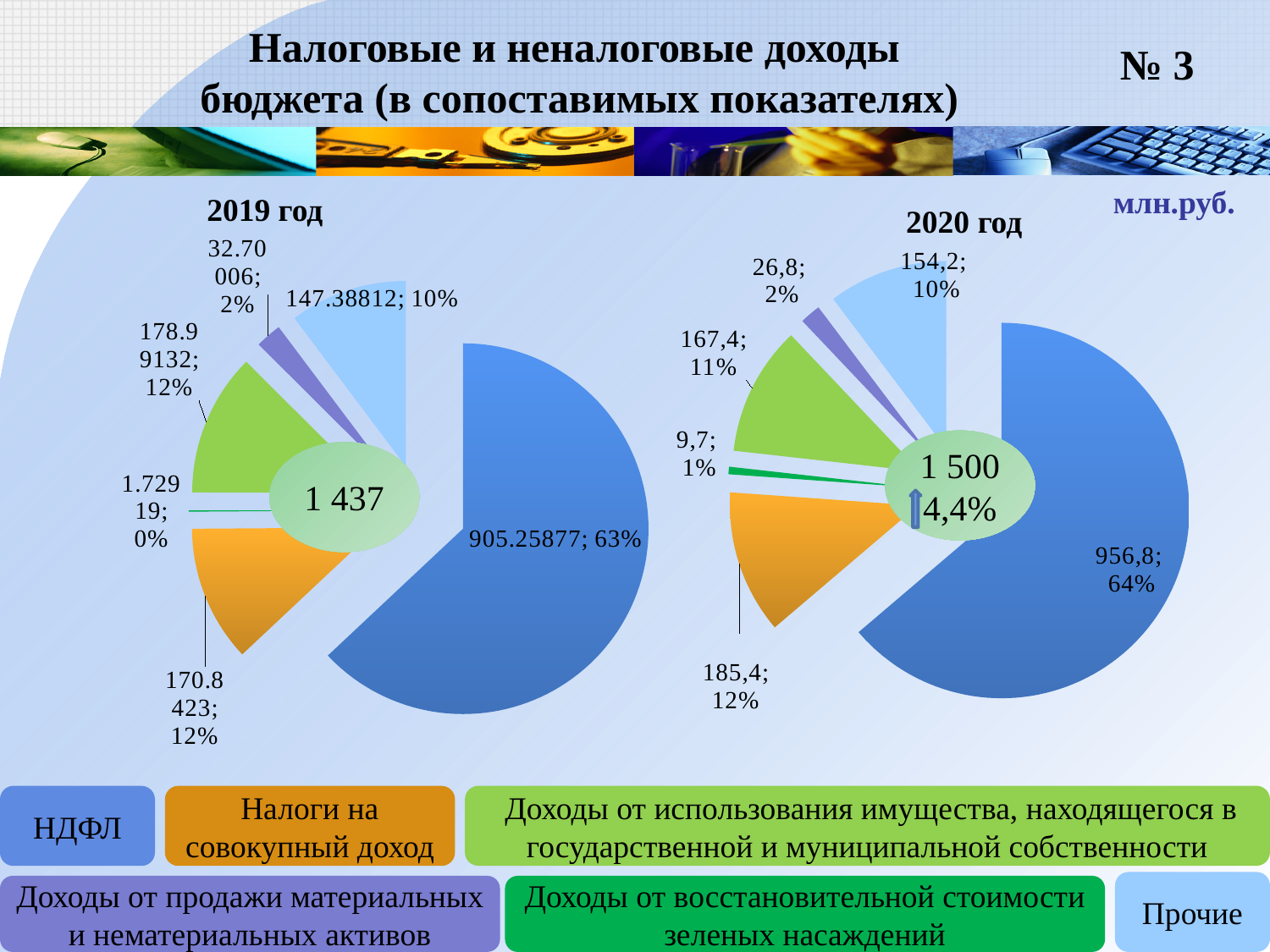

№ 3
# Налоговые и неналоговые доходы бюджета (в сопоставимых показателях)
млн.руб.
2019 год
2020 год

### Chart

| Category |  |
|---|---|
| НДФЛ | 905.2587700000004 |
| Налоги на совокупный доход | 170.84230000000008 |
| Доходы от восстановительной стоимости зеленых насаждений | 1.7291899999999998 |
| Доходы от использования имущества, находящегося в гомударственной и муниципальной собственности | 178.9913200000001 |
| Доходы от продажи материальных и нематериальных активов | 32.70006 |
| прочие | 147.38812000000007 |

### Chart

| Category |  |
|---|---|
| НДФЛ | 956.7687 |
| Налоги на совокупный доход | 185.38795000000007 |
| Доходы от восстановительной стоимости зеленых насаждений | 9.65244000000001 |
| Доходы от использования имущества, находящегося в государственной и муниципальной собственности | 167.35360999999997 |
| Доходы от продажи материальных и нематериальных активов | 26.84719 |
| прочие | 154.2473300000002 |
1 500
4,4%

1 437

НДФЛ
Налоги на совокупный доход
 Доходы от использования имущества, находящегося в государственной и муниципальной собственности
Прочие
Доходы от продажи материальных и нематериальных активов
Доходы от восстановительной стоимости зеленых насаждений